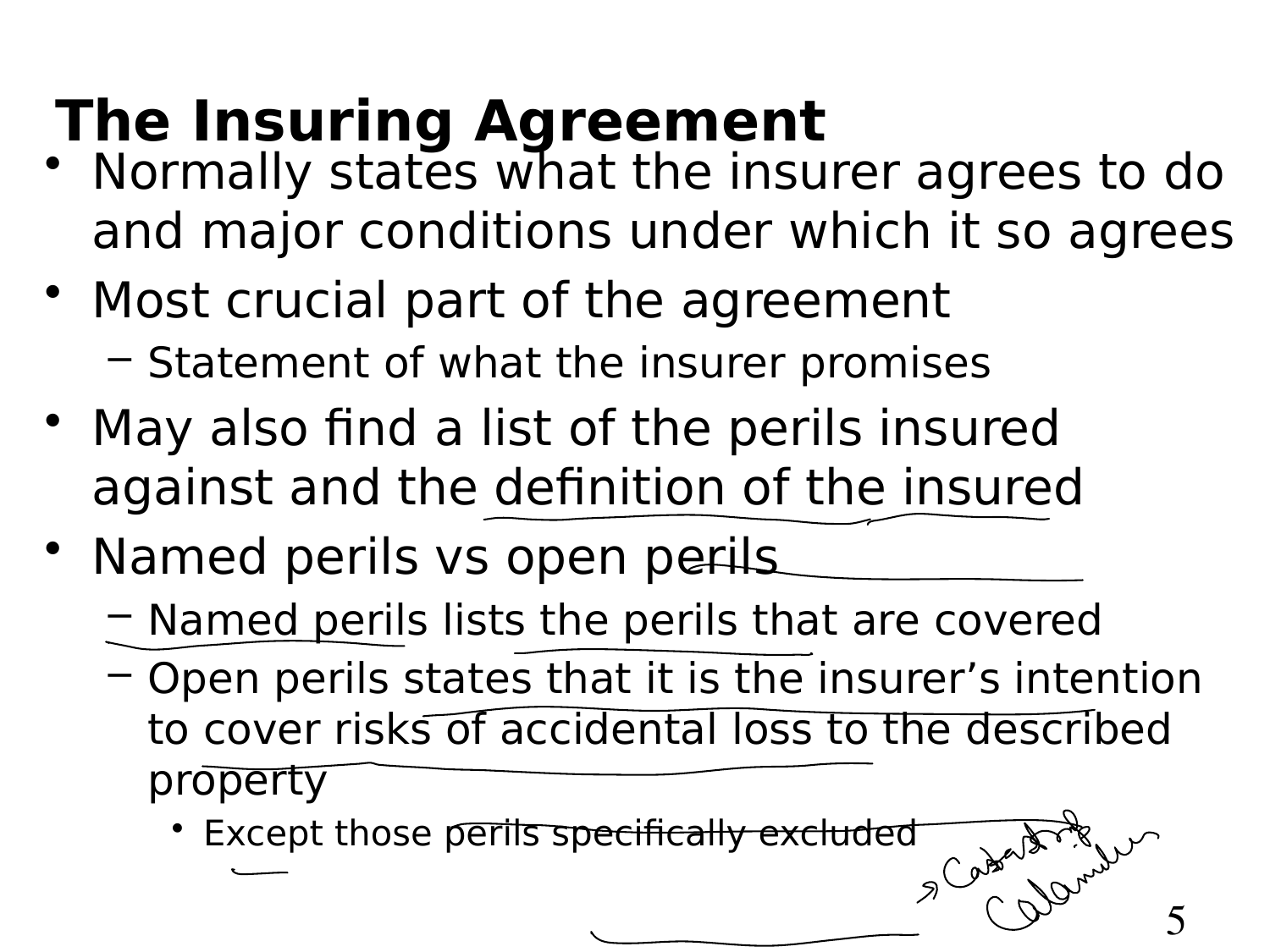

# The Insuring Agreement
Normally states what the insurer agrees to do and major conditions under which it so agrees
Most crucial part of the agreement
Statement of what the insurer promises
May also find a list of the perils insured against and the definition of the insured
Named perils vs open perils
Named perils lists the perils that are covered
Open perils states that it is the insurer’s intention to cover risks of accidental loss to the described property
Except those perils specifically excluded
5